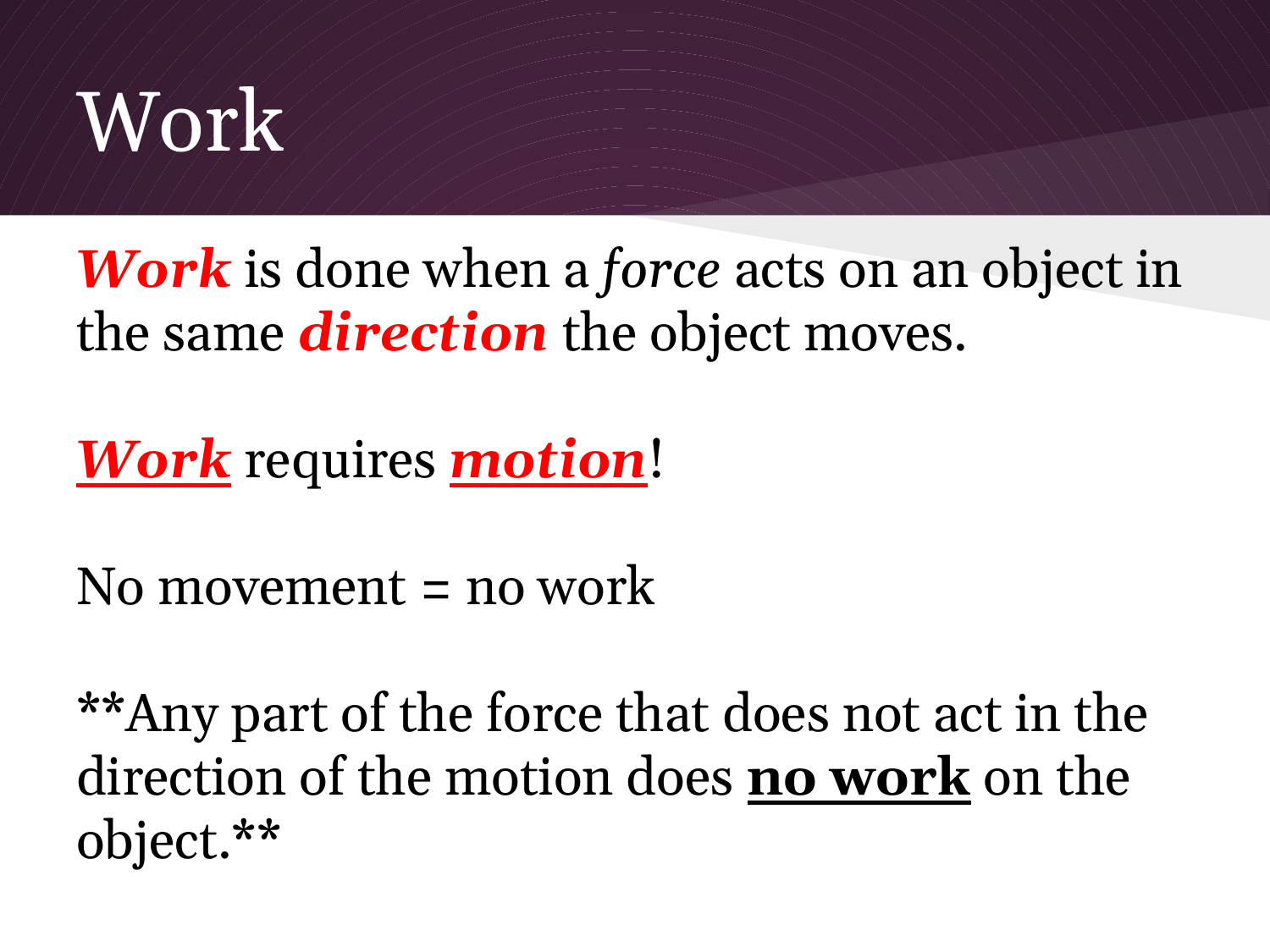

# Work
Work is done when a force acts on an object in the same direction the object moves.

Work requires motion!

No movement = no work

**Any part of the force that does not act in the direction of the motion does no work on the object.**